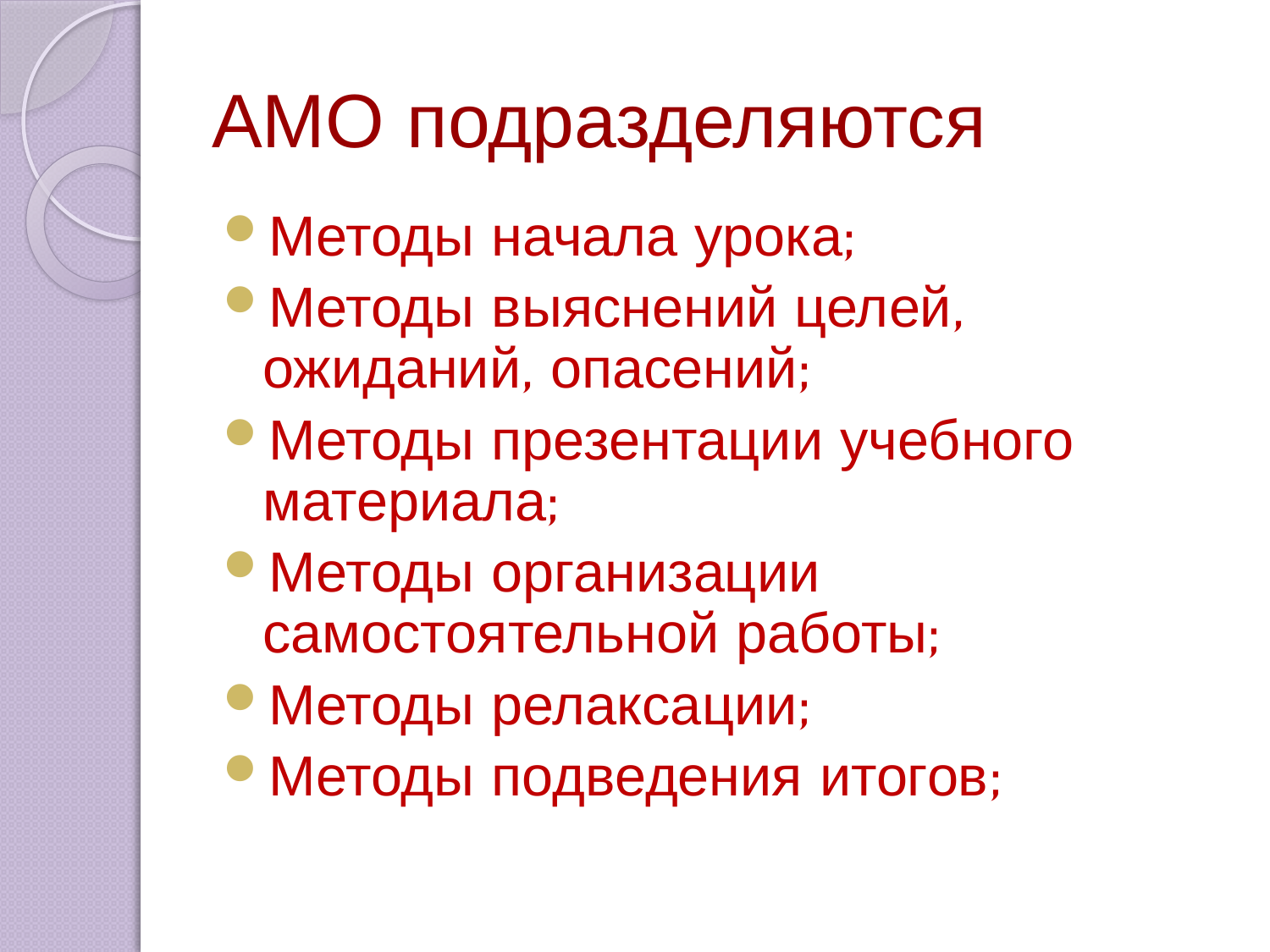

# АМО подразделяются
Методы начала урока;
Методы выяснений целей, ожиданий, опасений;
Методы презентации учебного материала;
Методы организации самостоятельной работы;
Методы релаксации;
Методы подведения итогов;